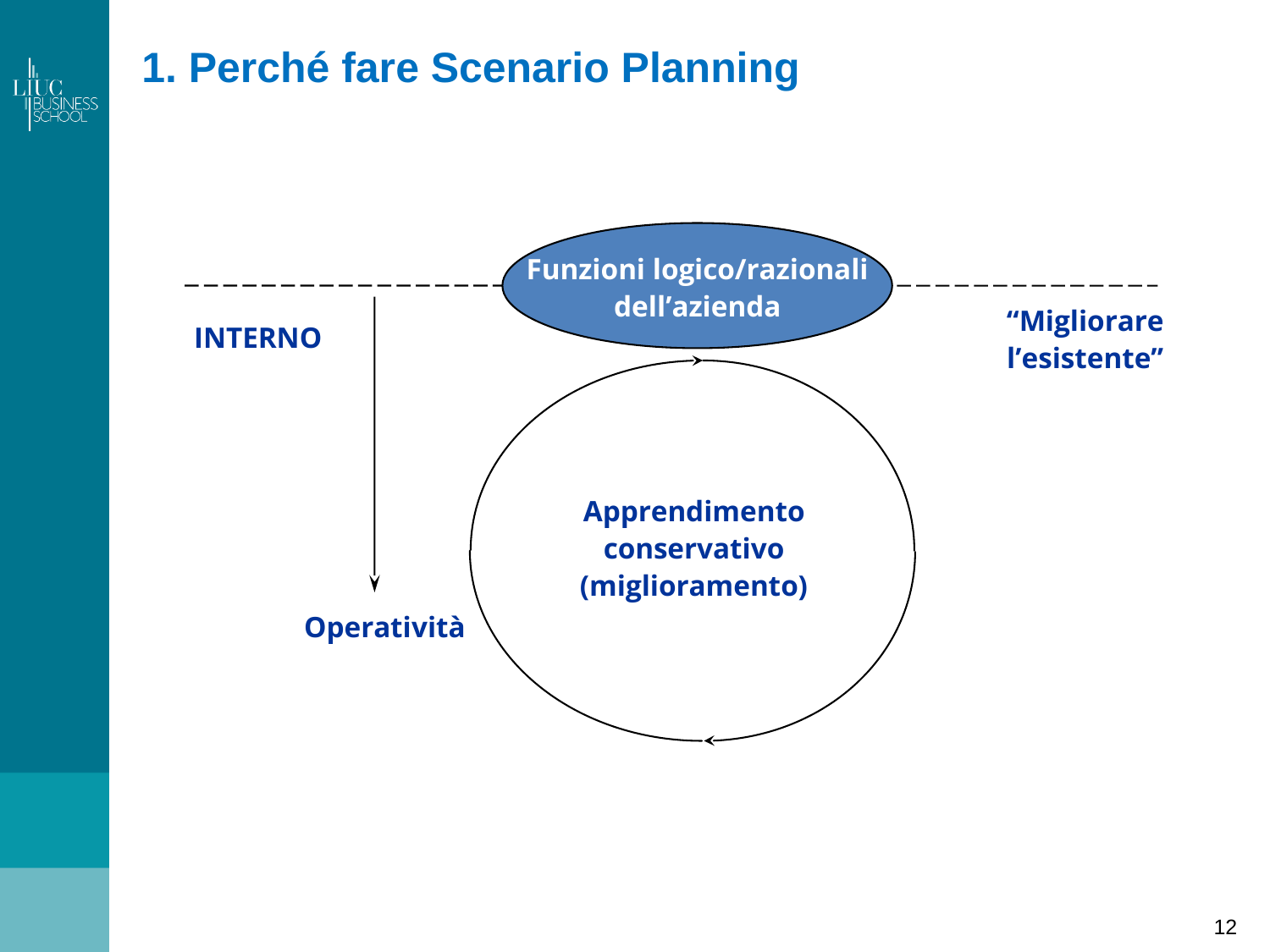

# 1. Perché fare Scenario Planning

Funzioni logico/razionali
dell’azienda

“Migliorare
l’esistente”

INTERNO

Apprendimento
conservativo
(miglioramento)

Operatività
12